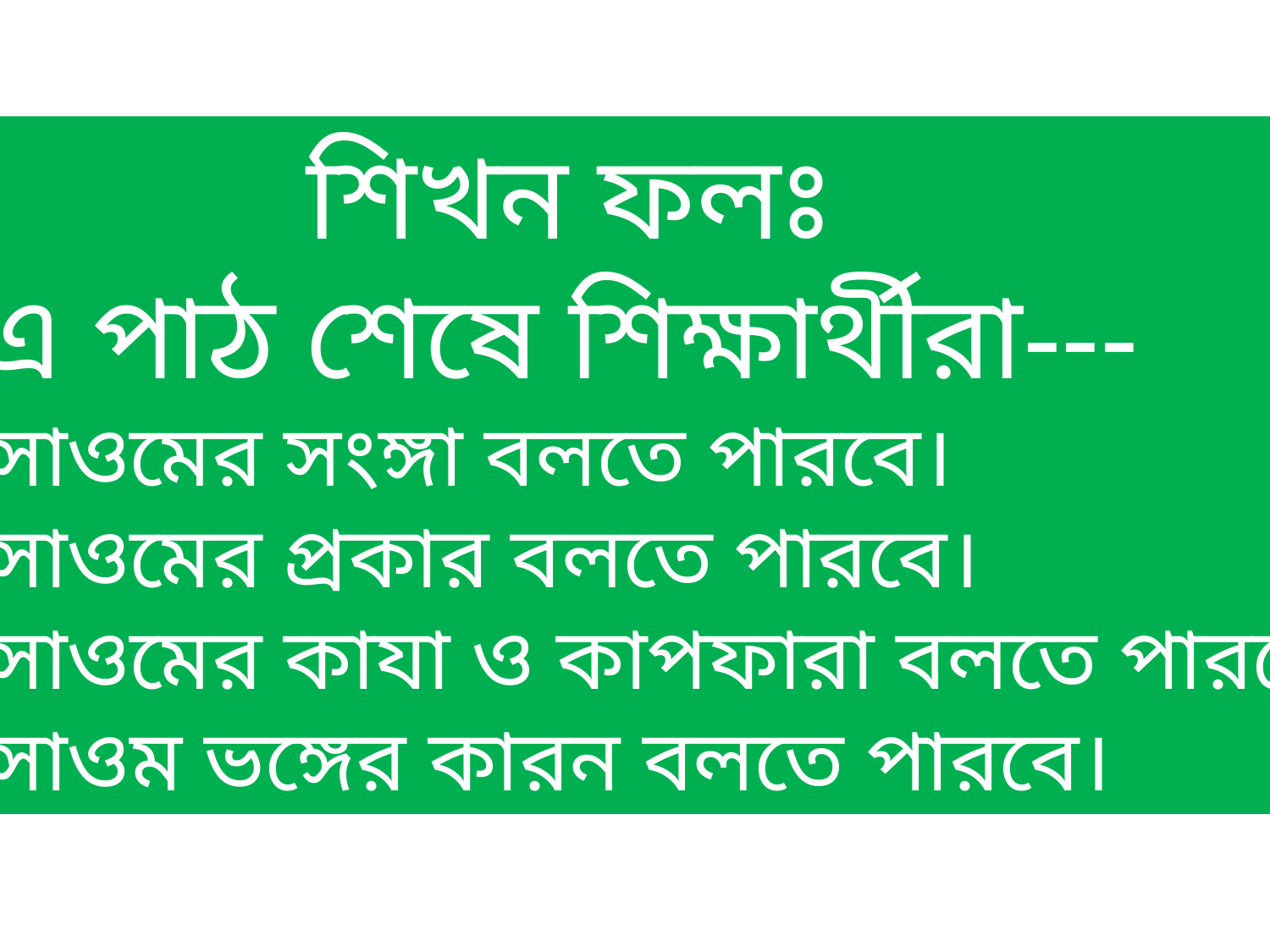

শিখন ফলঃ
  এ পাঠ শেষে শিক্ষার্থীরা---
১/সাওমের সংঙ্গা বলতে পারবে।
২/সাওমের প্রকার বলতে পারবে।
৩/সাওমের কাযা ও কাপফারা বলতে পারবে।
৪/সাওম ভঙ্গের কারন বলতে পারবে।